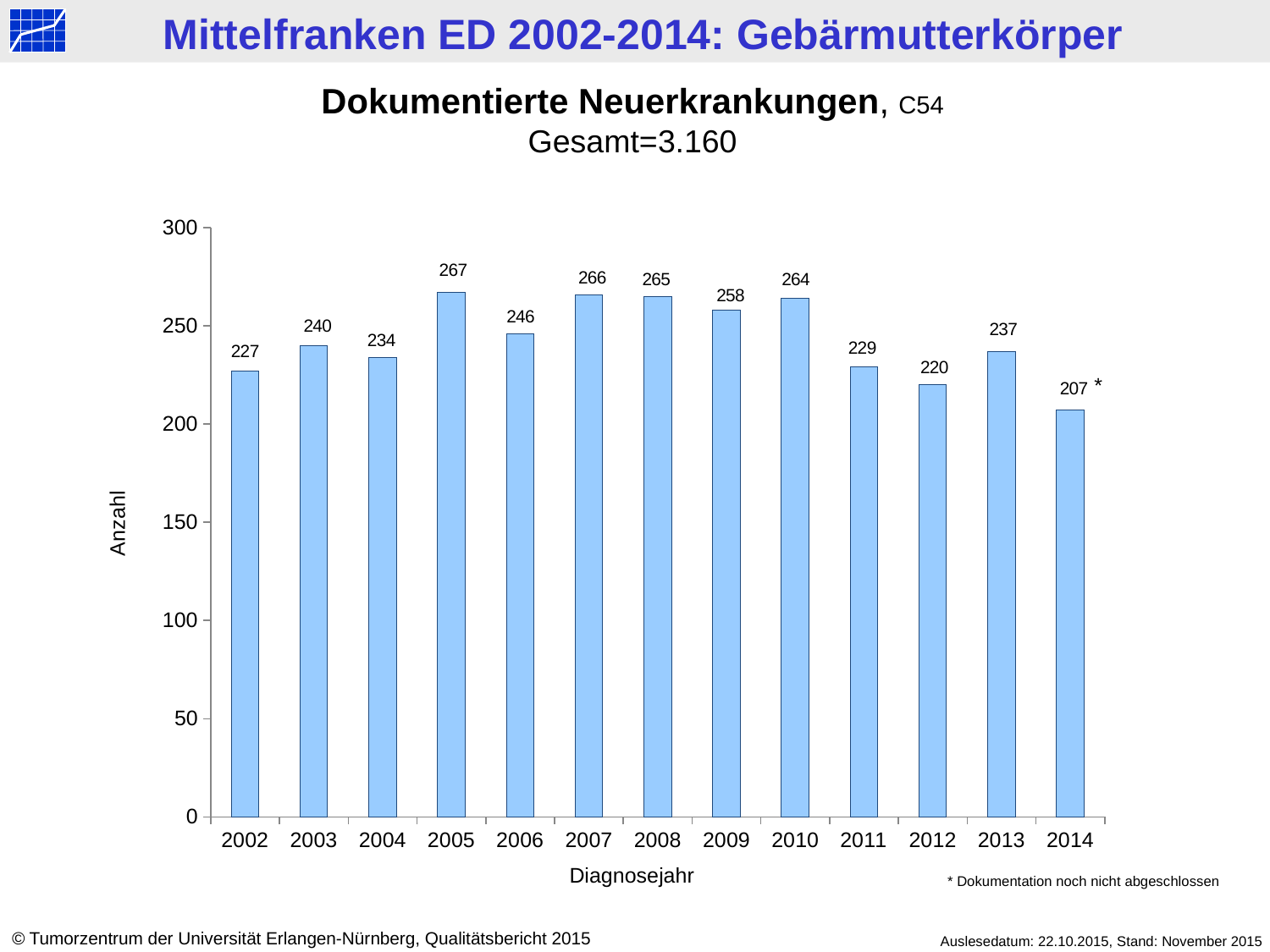

Dokumentierte Neuerkrankungen, C54
Gesamt=3.160

### Chart

| Category | Datenreihe 1 |
|---|---|
| 2002 | 227.0 |
| 2003 | 240.0 |
| 2004 | 234.0 |
| 2005 | 267.0 |
| 2006 | 246.0 |
| 2007 | 266.0 |
| 2008 | 265.0 |
| 2009 | 258.0 |
| 2010 | 264.0 |
| 2011 | 229.0 |
| 2012 | 220.0 |
| 2013 | 237.0 |
| 2014 | 207.0 |
*
Anzahl
Diagnosejahr
* Dokumentation noch nicht abgeschlossen